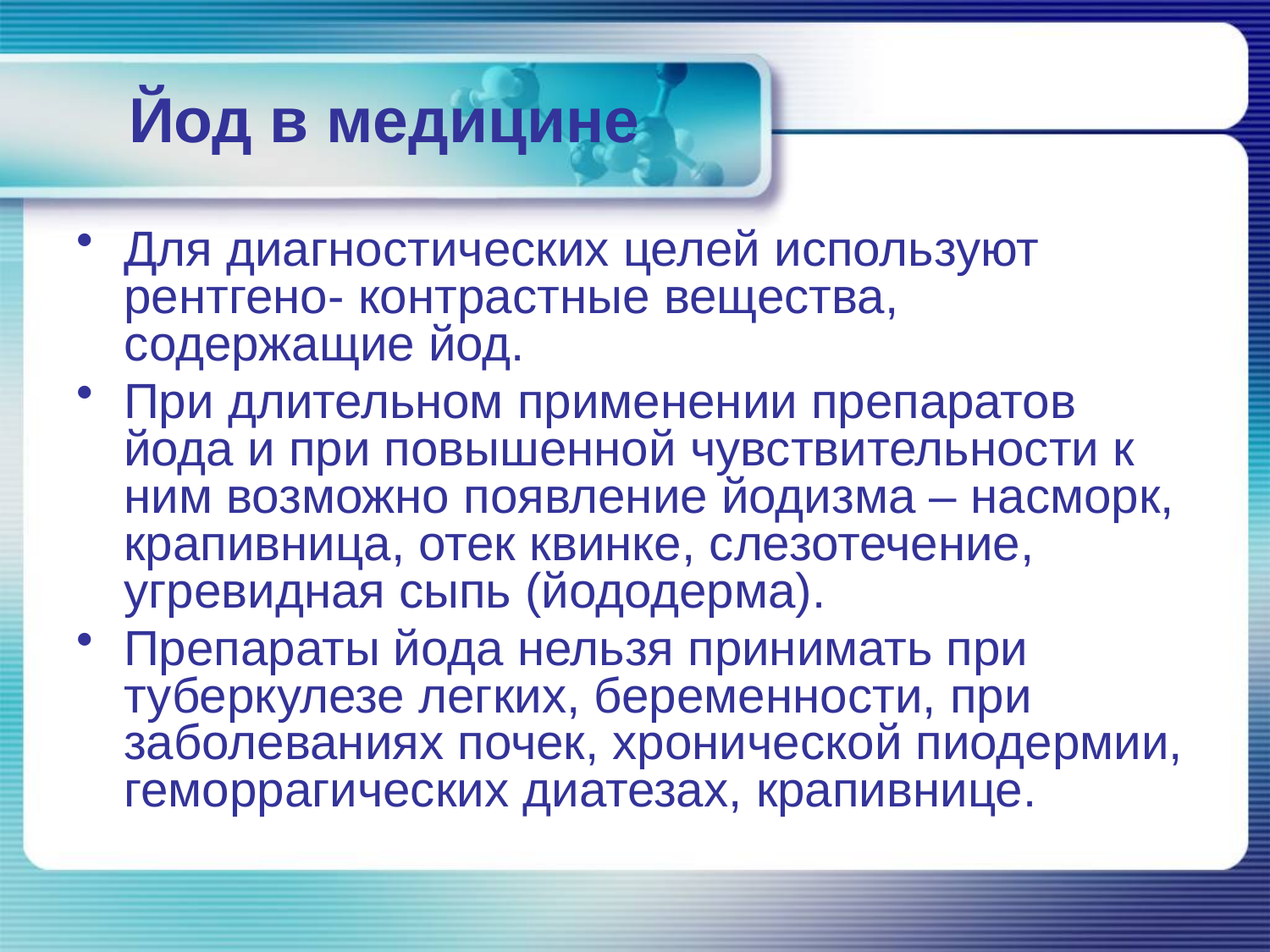

# Йод в медицине
Для диагностических целей используют рентгено- контрастные вещества, содержащие йод.
При длительном применении препаратов йода и при повышенной чувствительности к ним возможно появление йодизма – насморк, крапивница, отек квинке, слезотечение, угревидная сыпь (йододерма).
Препараты йода нельзя принимать при туберкулезе легких, беременности, при заболеваниях почек, хронической пиодермии, геморрагических диатезах, крапивнице.